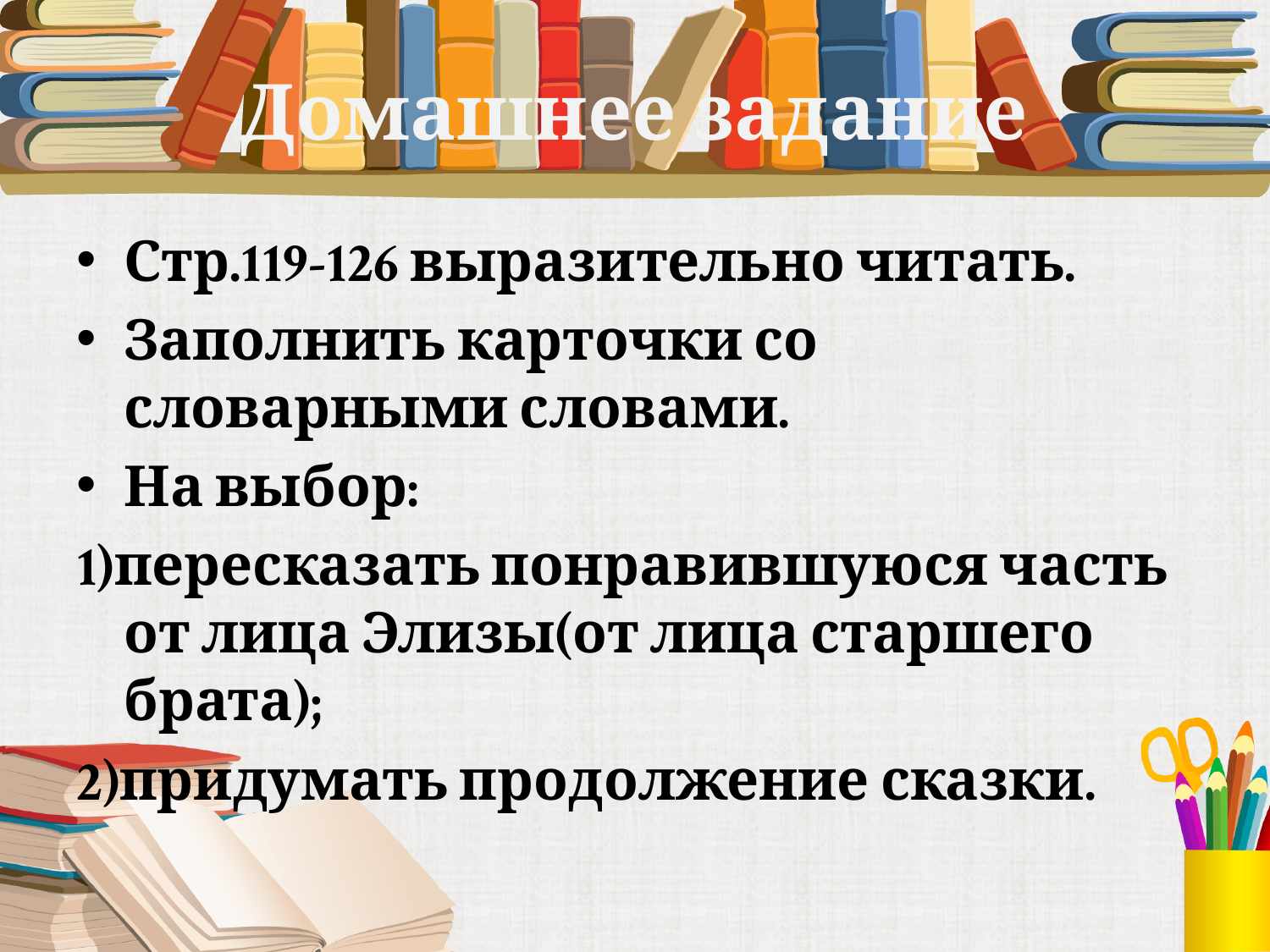

# Домашнее задание
Стр.119-126 выразительно читать.
Заполнить карточки со словарными словами.
На выбор:
1)пересказать понравившуюся часть от лица Элизы(от лица старшего брата);
2)придумать продолжение сказки.